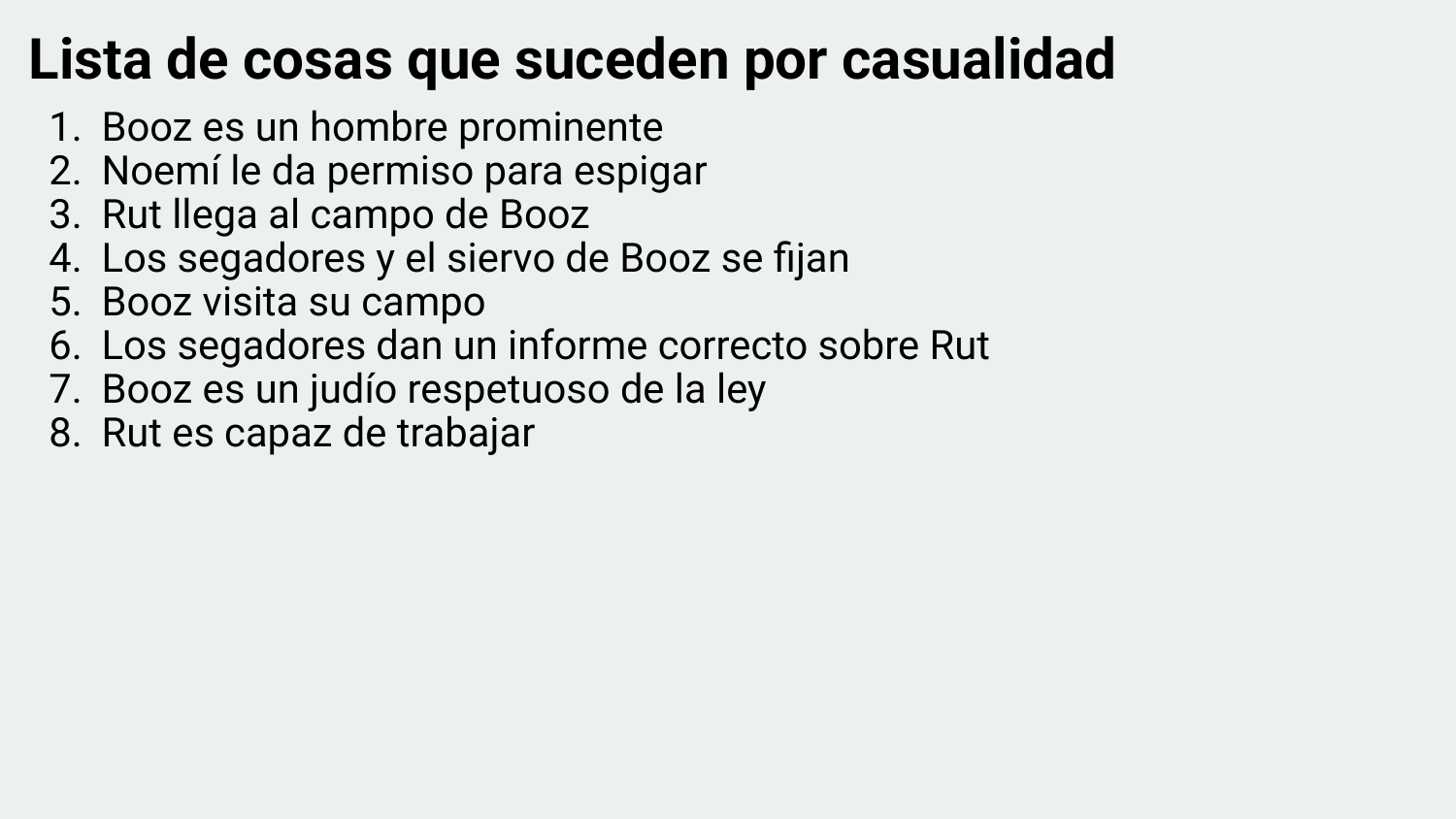

Lista de cosas que suceden por casualidad
Booz es un hombre prominente
Noemí le da permiso para espigar
Rut llega al campo de Booz
Los segadores y el siervo de Booz se fijan
Booz visita su campo
Los segadores dan un informe correcto sobre Rut
Booz es un judío respetuoso de la ley
Rut es capaz de trabajar